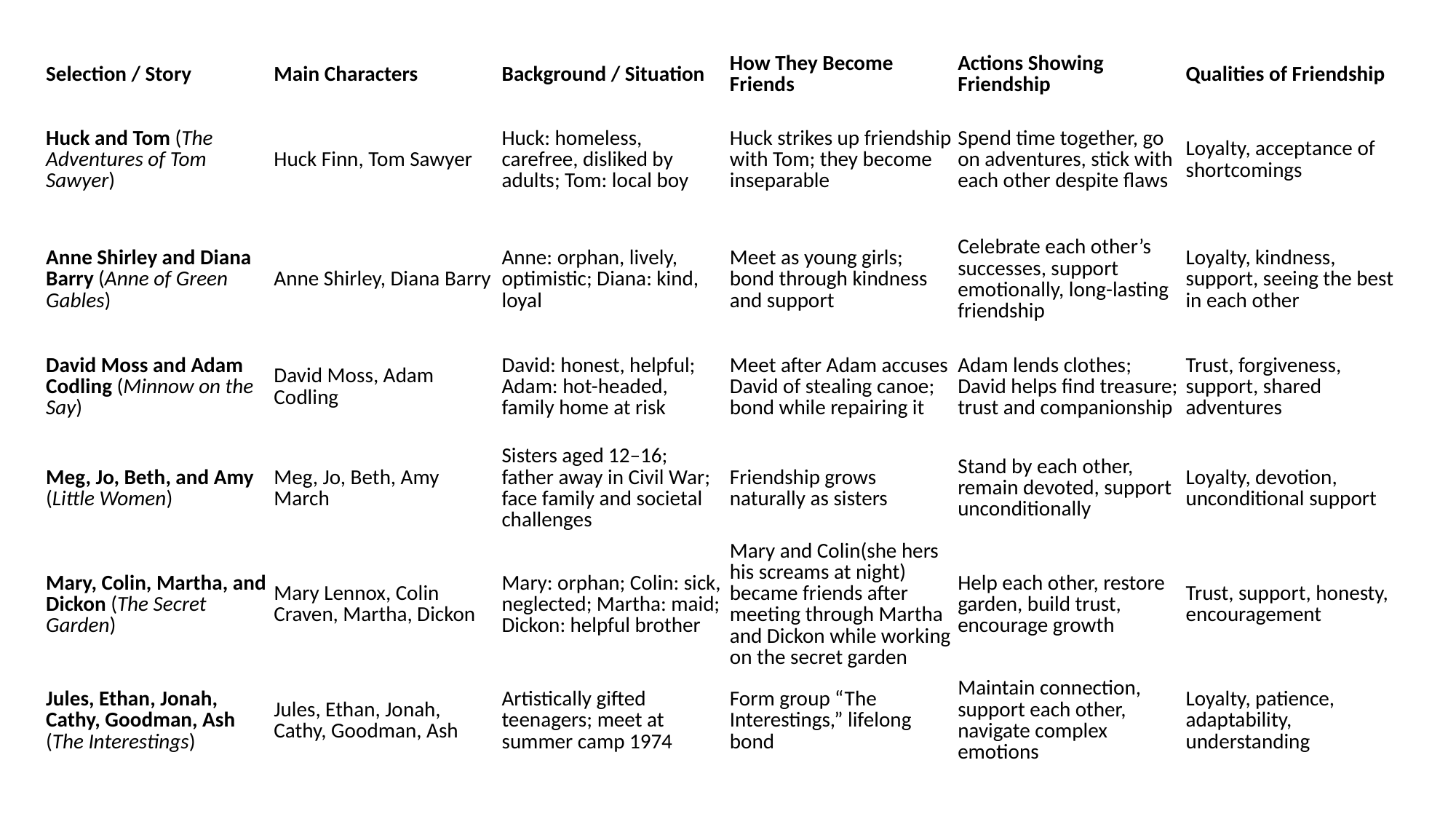

| Selection / Story | Main Characters | Background / Situation | How They Become Friends | Actions Showing Friendship | Qualities of Friendship |
| --- | --- | --- | --- | --- | --- |
| Huck and Tom (The Adventures of Tom Sawyer) | Huck Finn, Tom Sawyer | Huck: homeless, carefree, disliked by adults; Tom: local boy | Huck strikes up friendship with Tom; they become inseparable | Spend time together, go on adventures, stick with each other despite flaws | Loyalty, acceptance of shortcomings |
| Anne Shirley and Diana Barry (Anne of Green Gables) | Anne Shirley, Diana Barry | Anne: orphan, lively, optimistic; Diana: kind, loyal | Meet as young girls; bond through kindness and support | Celebrate each other’s successes, support emotionally, long-lasting friendship | Loyalty, kindness, support, seeing the best in each other |
| David Moss and Adam Codling (Minnow on the Say) | David Moss, Adam Codling | David: honest, helpful; Adam: hot-headed, family home at risk | Meet after Adam accuses David of stealing canoe; bond while repairing it | Adam lends clothes; David helps find treasure; trust and companionship | Trust, forgiveness, support, shared adventures |
| Meg, Jo, Beth, and Amy (Little Women) | Meg, Jo, Beth, Amy March | Sisters aged 12–16; father away in Civil War; face family and societal challenges | Friendship grows naturally as sisters | Stand by each other, remain devoted, support unconditionally | Loyalty, devotion, unconditional support |
| Mary, Colin, Martha, and Dickon (The Secret Garden) | Mary Lennox, Colin Craven, Martha, Dickon | Mary: orphan; Colin: sick, neglected; Martha: maid; Dickon: helpful brother | Mary and Colin(she hers his screams at night) became friends after meeting through Martha and Dickon while working on the secret garden | Help each other, restore garden, build trust, encourage growth | Trust, support, honesty, encouragement |
| Jules, Ethan, Jonah, Cathy, Goodman, Ash (The Interestings) | Jules, Ethan, Jonah, Cathy, Goodman, Ash | Artistically gifted teenagers; meet at summer camp 1974 | Form group “The Interestings,” lifelong bond | Maintain connection, support each other, navigate complex emotions | Loyalty, patience, adaptability, understanding |